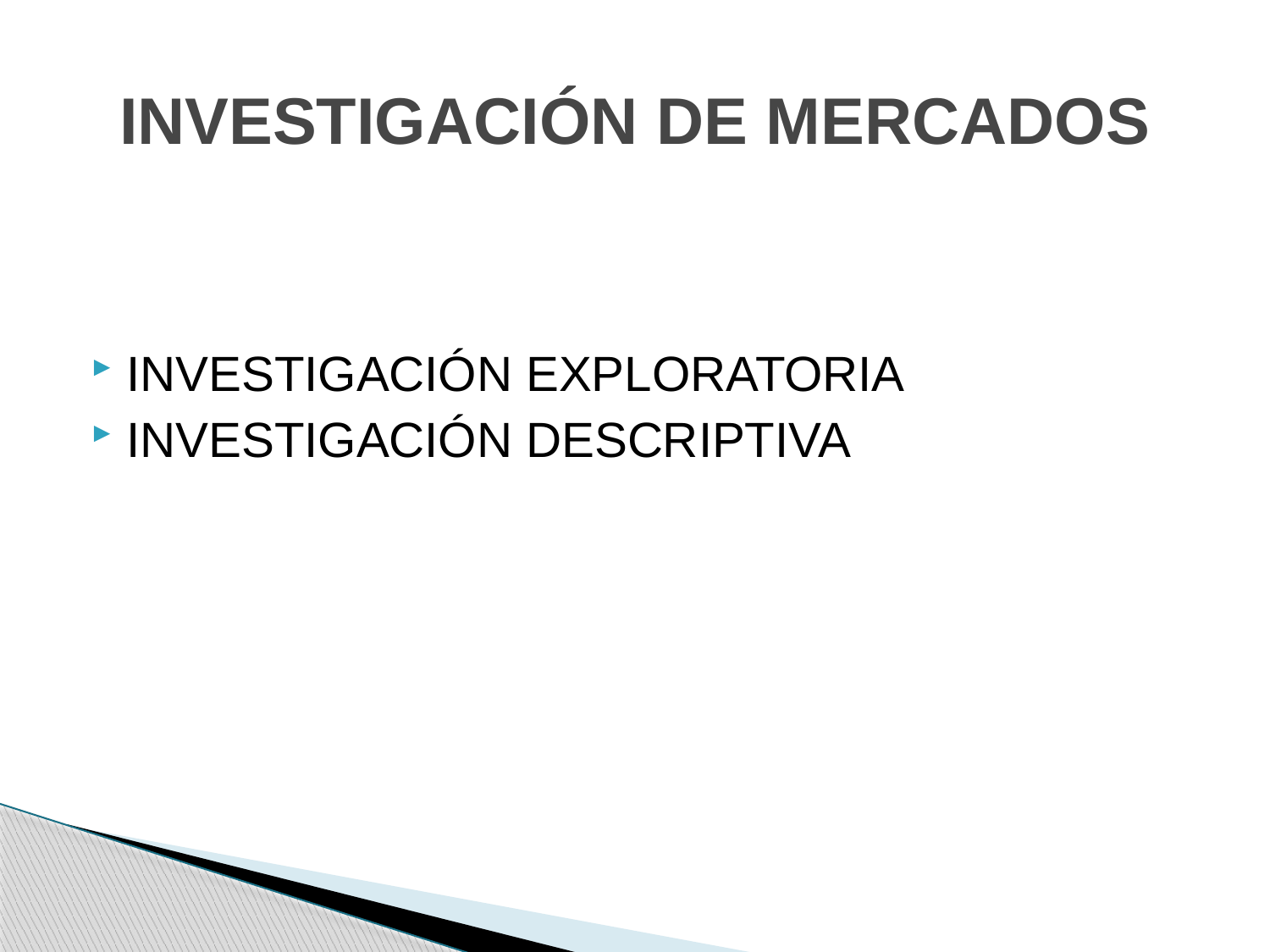

# INVESTIGACIÓN DE MERCADOS

INVESTIGACIÓN EXPLORATORIA
INVESTIGACIÓN DESCRIPTIVA